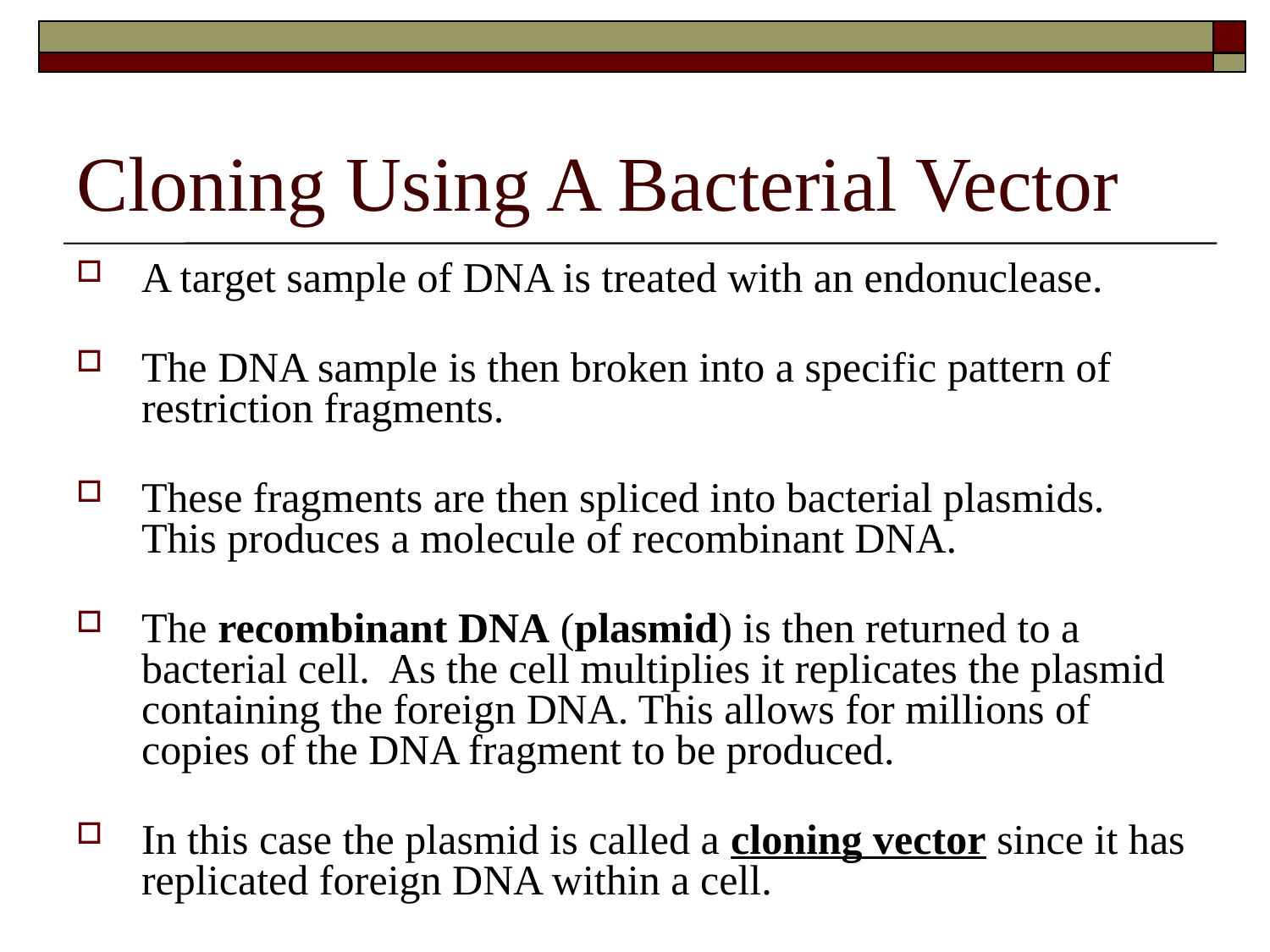

# Cloning Using A Bacterial Vector
A target sample of DNA is treated with an endonuclease.
The DNA sample is then broken into a specific pattern of restriction fragments.
These fragments are then spliced into bacterial plasmids.  This produces a molecule of recombinant DNA.
The recombinant DNA (plasmid) is then returned to a bacterial cell.  As the cell multiplies it replicates the plasmid containing the foreign DNA. This allows for millions of copies of the DNA fragment to be produced.
In this case the plasmid is called a cloning vector since it has replicated foreign DNA within a cell.